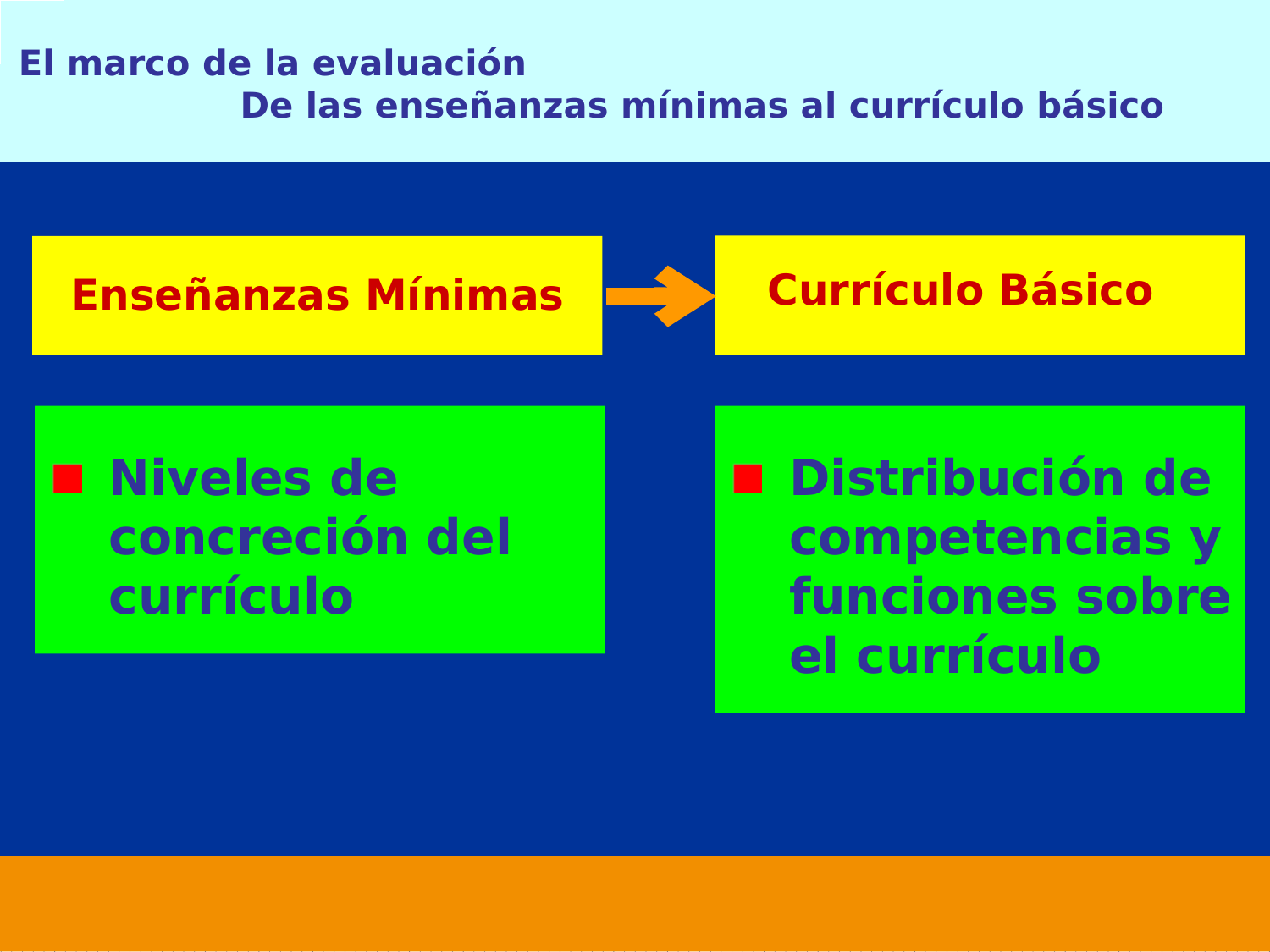

El marco de la evaluación                                                                       De las enseñanzas mínimas al currículo básico

 Currículo Básico

Enseñanzas Mínimas

Niveles de concreción del currículo

Distribución de competencias y funciones sobre el currículo